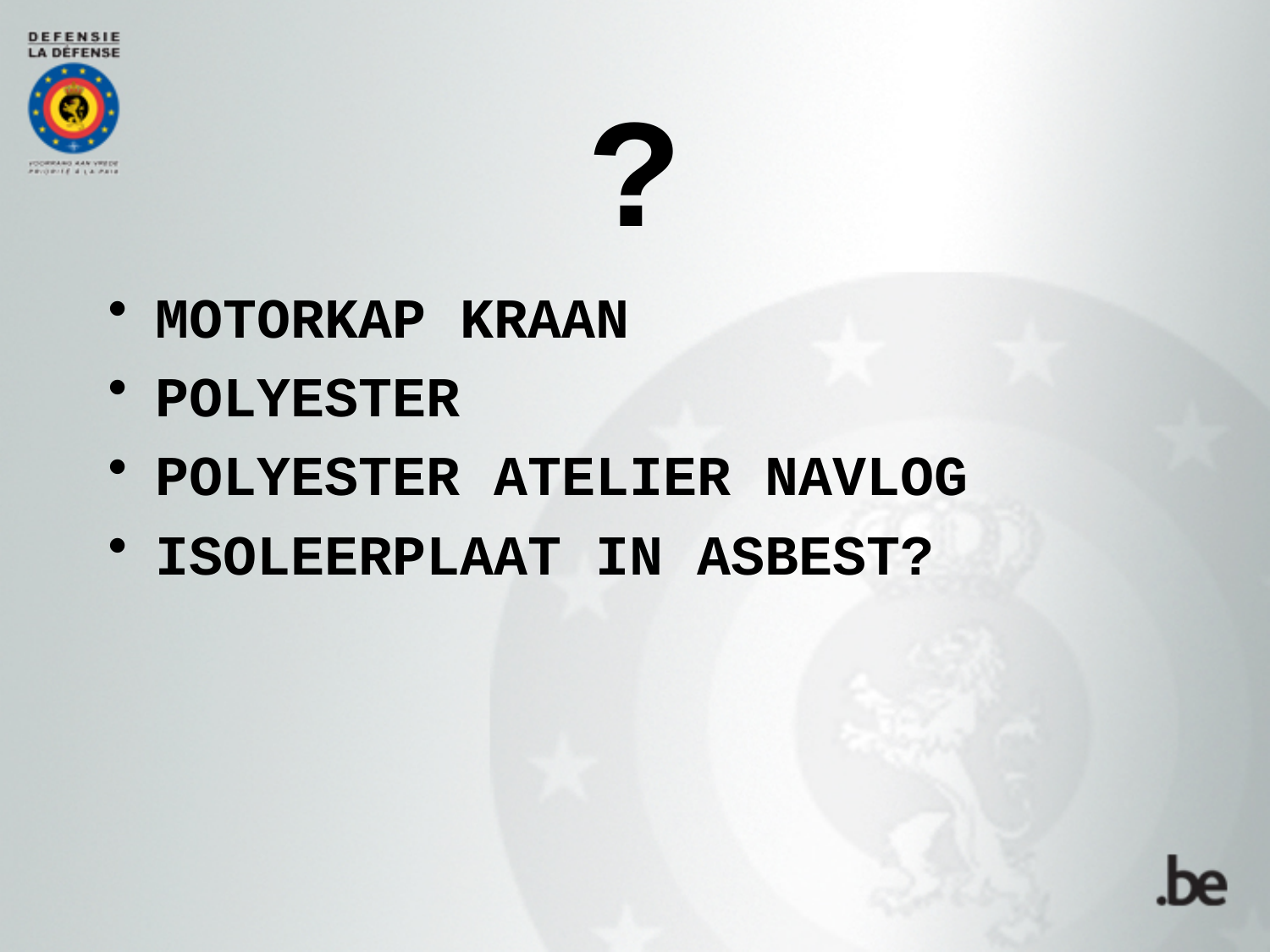

# ?
MOTORKAP KRAAN
POLYESTER
POLYESTER ATELIER NAVLOG
ISOLEERPLAAT IN ASBEST?